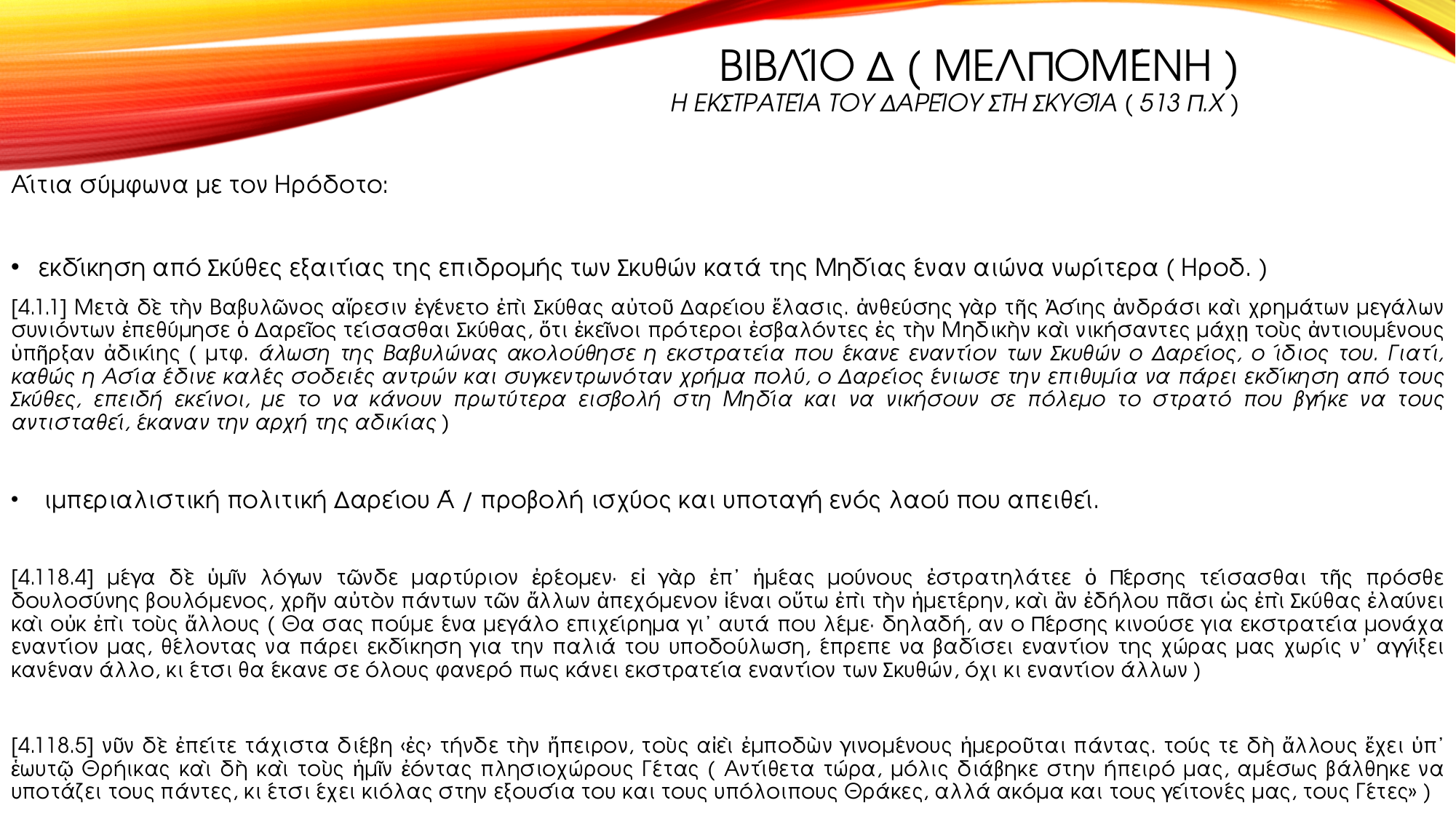

# Βιβλίο Δ ( Μελπομένη ) Η εκστρατεία του Δαρείου στη Σκυθία ( 513 Π.Χ )
Αίτια σύμφωνα με τον Ηρόδοτο:

εκδίκηση από Σκύθες εξαιτίας της επιδρομής των Σκυθών κατά της Μηδίας έναν αιώνα νωρίτερα ( Ηροδ. )
[4.1.1] Μετὰ δὲ τὴν Βαβυλῶνος αἵρεσιν ἐγένετο ἐπὶ Σκύθας αὐτοῦ Δαρείου ἔλασις. ἀνθεύσης γὰρ τῆς Ἀσίης ἀνδράσι καὶ χρημάτων μεγάλων συνιόντων ἐπεθύμησε ὁ Δαρεῖος τείσασθαι Σκύθας, ὅτι ἐκεῖνοι πρότεροι ἐσβαλόντες ἐς τὴν Μηδικὴν καὶ νικήσαντες μάχῃ τοὺς ἀντιουμένους ὑπῆρξαν ἀδικίης ( μτφ. άλωση της Βαβυλώνας ακολούθησε η εκστρατεία που έκανε εναντίον των Σκυθών ο Δαρείος, ο ίδιος του. Γιατί, καθώς η Ασία έδινε καλές σοδειές αντρών και συγκεντρωνόταν χρήμα πολύ, ο Δαρείος ένιωσε την επιθυμία να πάρει εκδίκηση από τους Σκύθες, επειδή εκείνοι, με το να κάνουν πρωτύτερα εισβολή στη Μηδία και να νικήσουν σε πόλεμο το στρατό που βγήκε να τους αντισταθεί, έκαναν την αρχή της αδικίας )

 ιμπεριαλιστική πολιτική Δαρείου Ά / προβολή ισχύος και υποταγή ενός λαού που απειθεί.

[4.118.4] μέγα δὲ ὑμῖν λόγων τῶνδε μαρτύριον ἐρέομεν· εἰ γὰρ ἐπ᾽ ἡμέας μούνους ἐστρατηλάτεε ὁ Πέρσης τείσασθαι τῆς πρόσθε δουλοσύνης βουλόμενος, χρῆν αὐτὸν πάντων τῶν ἄλλων ἀπεχόμενον ἰέναι οὕτω ἐπὶ τὴν ἡμετέρην, καὶ ἂν ἐδήλου πᾶσι ὡς ἐπὶ Σκύθας ἐλαύνει καὶ οὐκ ἐπὶ τοὺς ἄλλους ( Θα σας πούμε ένα μεγάλο επιχείρημα γι᾽ αυτά που λέμε· δηλαδή, αν ο Πέρσης κινούσε για εκστρατεία μονάχα εναντίον μας, θέλοντας να πάρει εκδίκηση για την παλιά του υποδούλωση, έπρεπε να βαδίσει εναντίον της χώρας μας χωρίς ν᾽ αγγίξει κανέναν άλλο, κι έτσι θα έκανε σε όλους φανερό πως κάνει εκστρατεία εναντίον των Σκυθών, όχι κι εναντίον άλλων )

[4.118.5] νῦν δὲ ἐπείτε τάχιστα διέβη ‹ἐς› τήνδε τὴν ἤπειρον, τοὺς αἰεὶ ἐμποδὼν γινομένους ἡμεροῦται πάντας. τούς τε δὴ ἄλλους ἔχει ὑπ᾽ ἑωυτῷ Θρήικας καὶ δὴ καὶ τοὺς ἡμῖν ἐόντας πλησιοχώρους Γέτας ( Αντίθετα τώρα, μόλις διάβηκε στην ήπειρό μας, αμέσως βάλθηκε να υποτάζει τους πάντες, κι έτσι έχει κιόλας στην εξουσία του και τους υπόλοιπους Θράκες, αλλά ακόμα και τους γείτονές μας, τους Γέτες» )